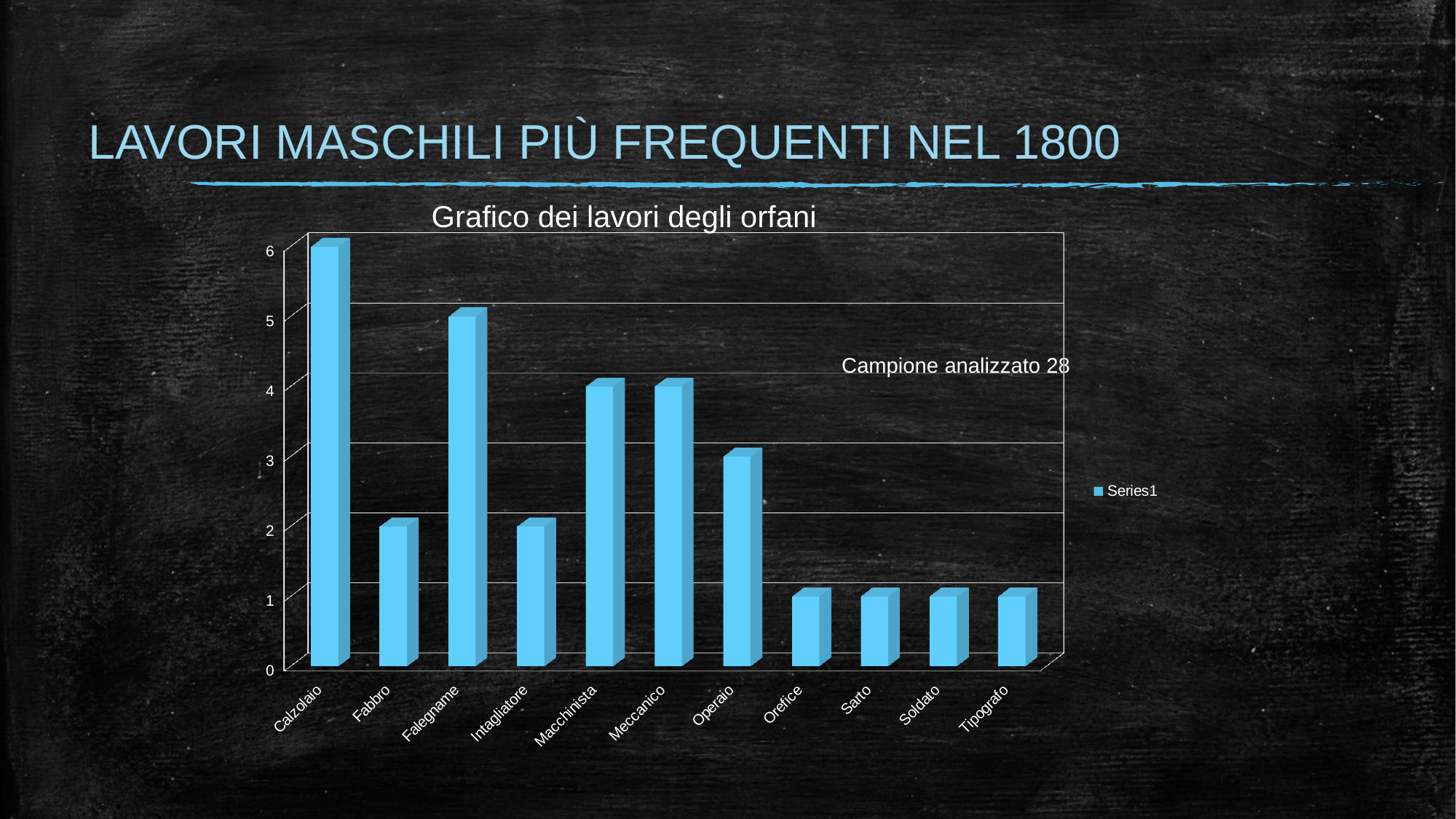

# LAVORI MASCHILI PIÙ FREQUENTI NEL 1800
Grafico dei lavori degli orfani

[unsupported chart]

Campione analizzato 28